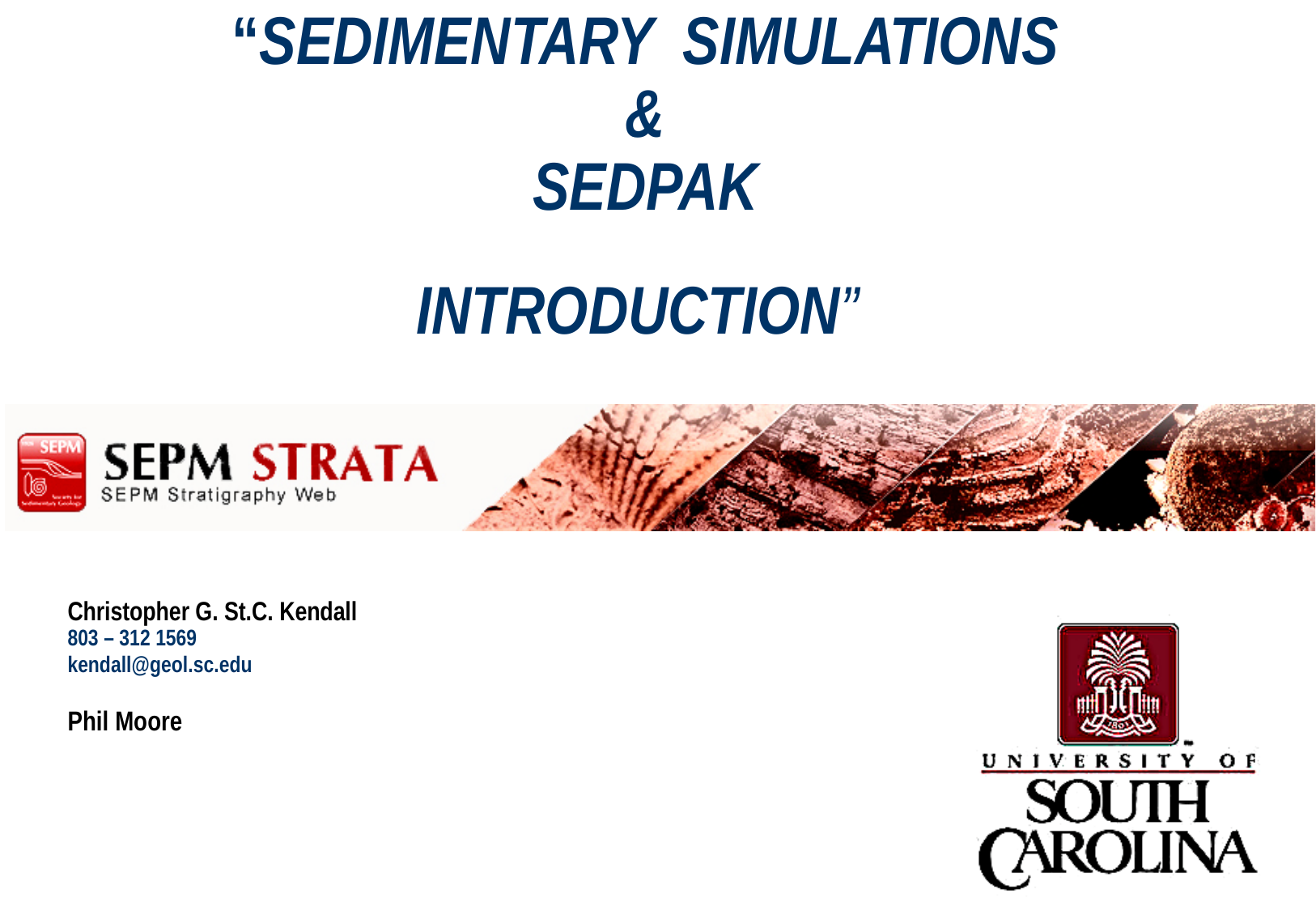

# “SEDIMENTARY  SIMULATIONS & SEDPAK INTRODUCTION”
Christopher G. St.C. Kendall
803 – 312 1569
kendall@geol.sc.edu

Phil Moore